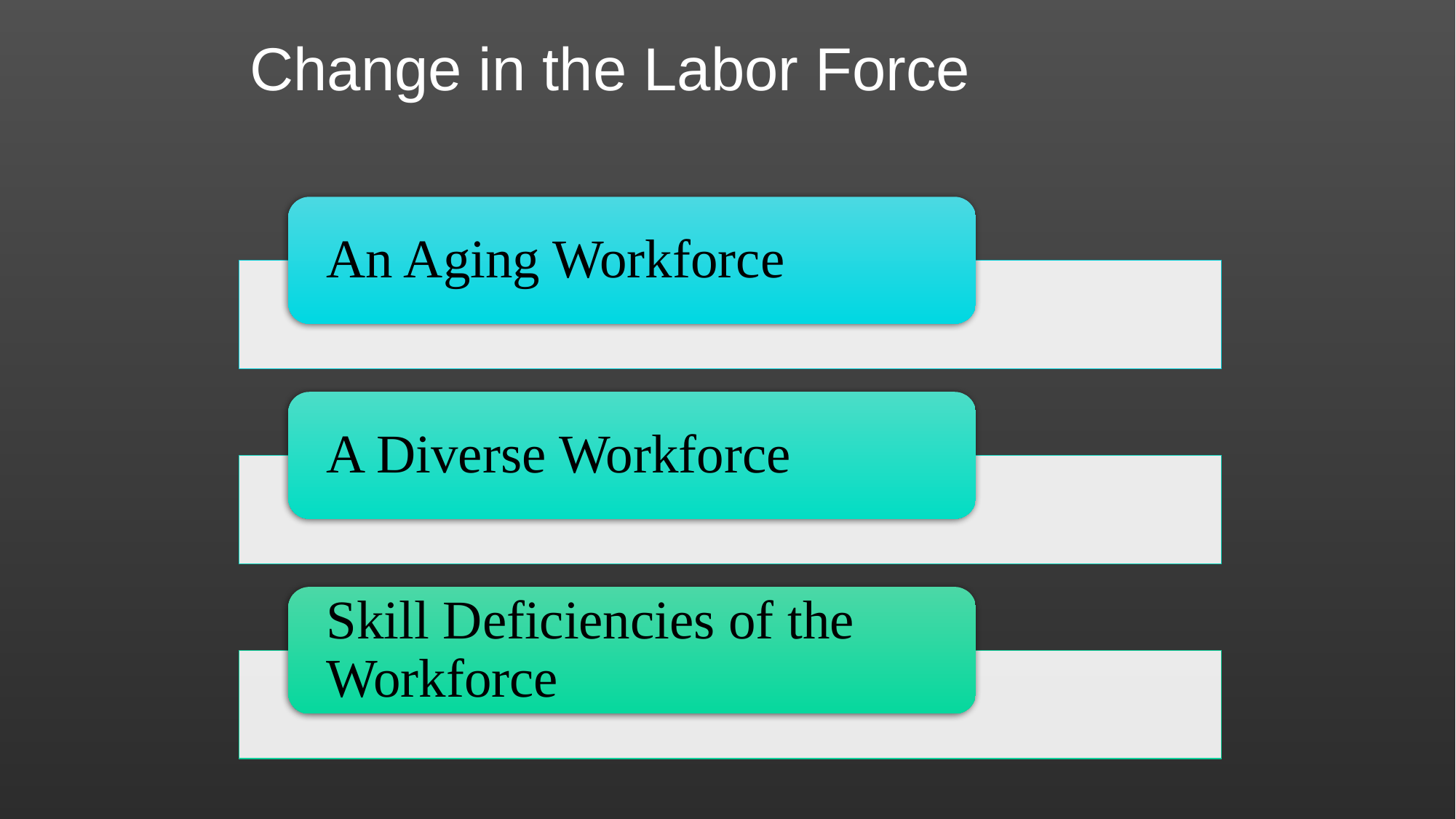

# Change in the Labor Force
An Aging Workforce
A Diverse Workforce
Skill Deficiencies of the Workforce